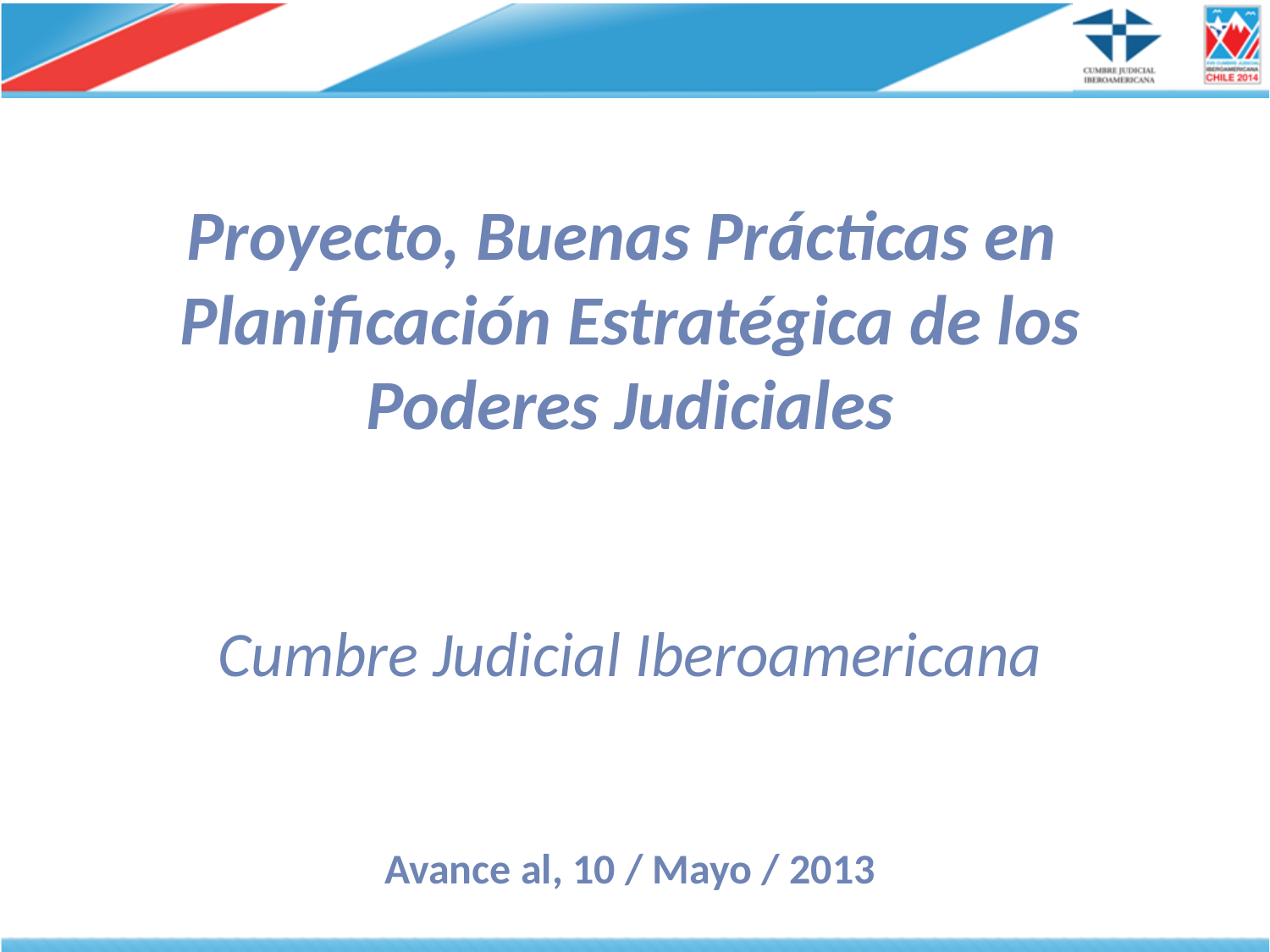

# Proyecto, Buenas Prácticas en  Planificación Estratégica de los Poderes Judiciales Cumbre Judicial Iberoamericana Avance al, 10 / Mayo / 2013